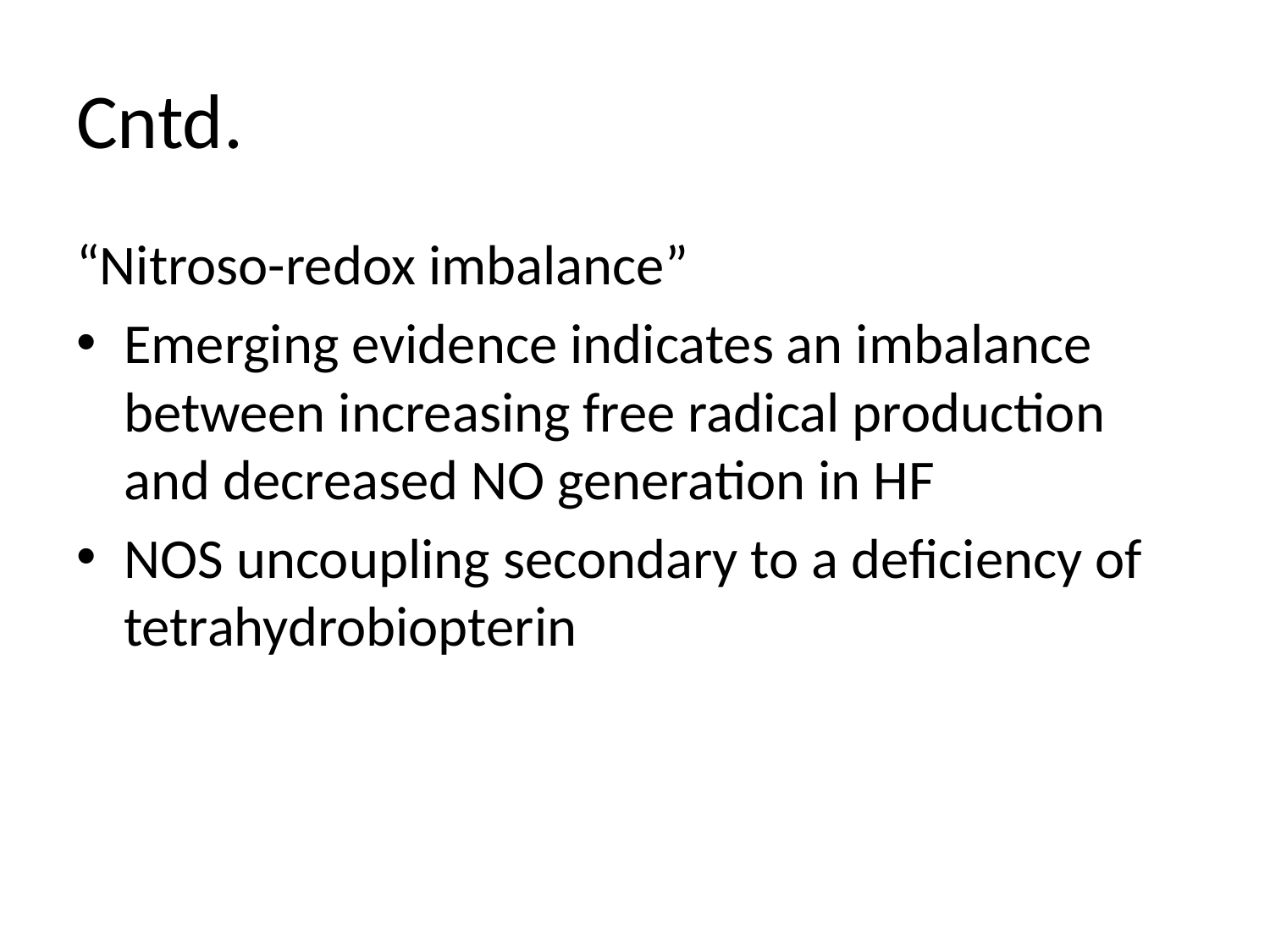

# Cntd.
“Nitroso-redox imbalance”
Emerging evidence indicates an imbalance between increasing free radical production and decreased NO generation in HF
NOS uncoupling secondary to a deficiency of tetrahydrobiopterin